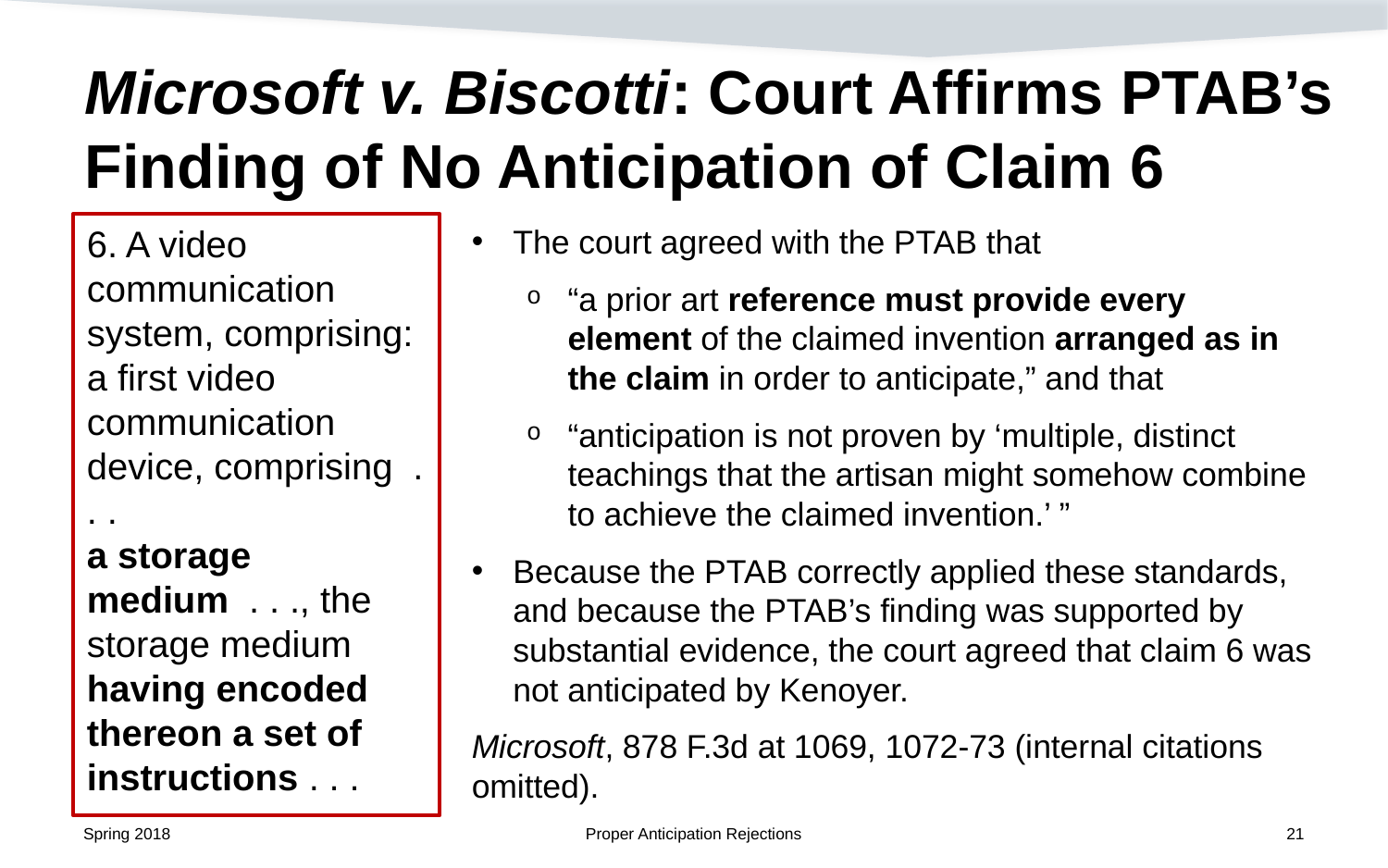

# Microsoft v. Biscotti: Court Affirms PTAB’s Finding of No Anticipation of Claim 6
6. A video communication system, comprising:
a first video communication device, comprising  . . .
a storage medium  . . ., the storage medium having encoded thereon a set of instructions . . .
The court agreed with the PTAB that

“a prior art reference must provide every element of the claimed invention arranged as in the claim in order to anticipate,” and that

“anticipation is not proven by ‘multiple, distinct teachings that the artisan might somehow combine to achieve the claimed invention.’ ”

Because the PTAB correctly applied these standards, and because the PTAB’s finding was supported by substantial evidence, the court agreed that claim 6 was not anticipated by Kenoyer.

Microsoft, 878 F.3d at 1069, 1072-73 (internal citations omitted).
Spring 2018
Proper Anticipation Rejections
21